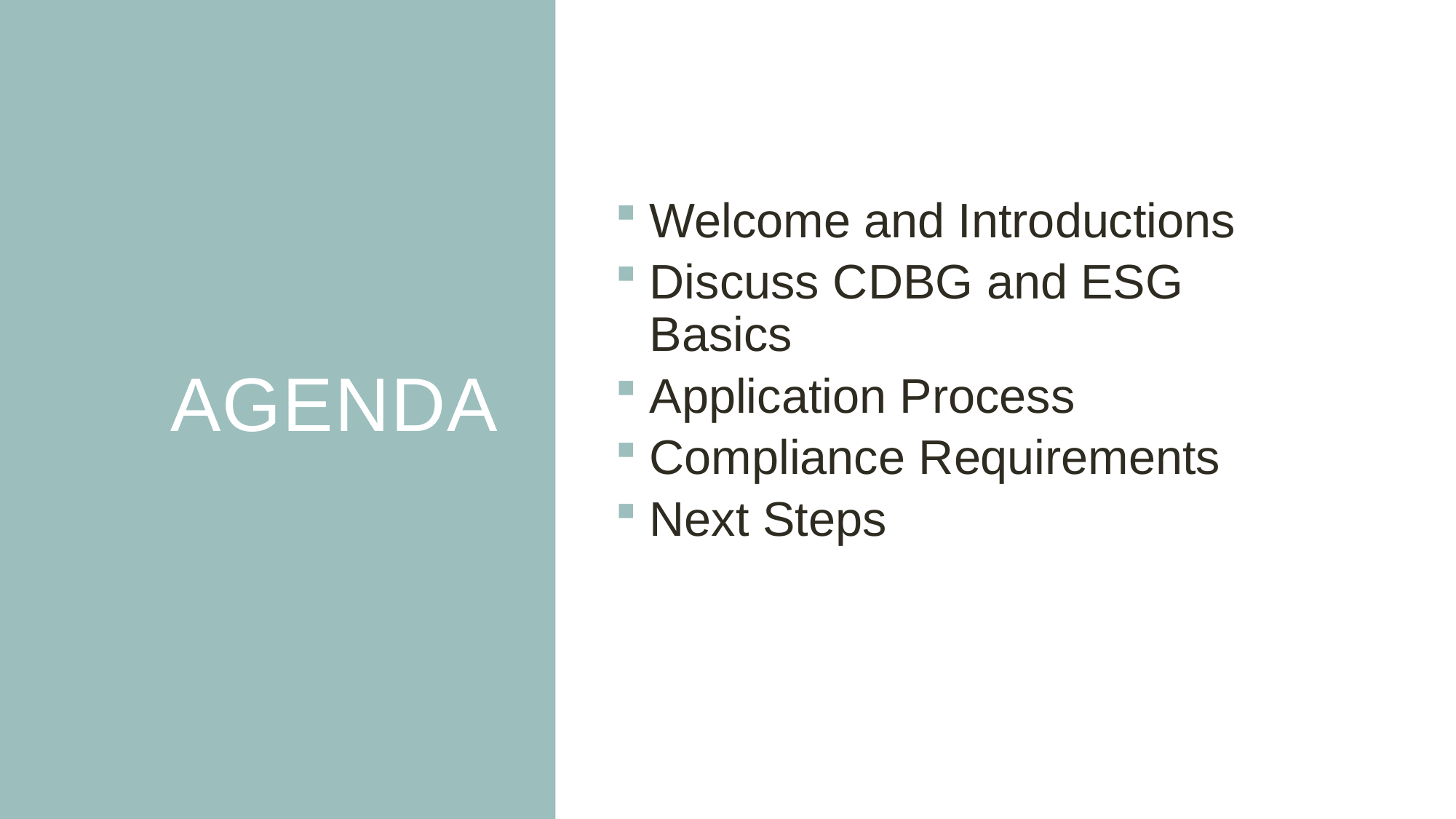

AGENDA
Welcome and Introductions
Discuss CDBG and ESG Basics
Application Process
Compliance Requirements
Next Steps

2